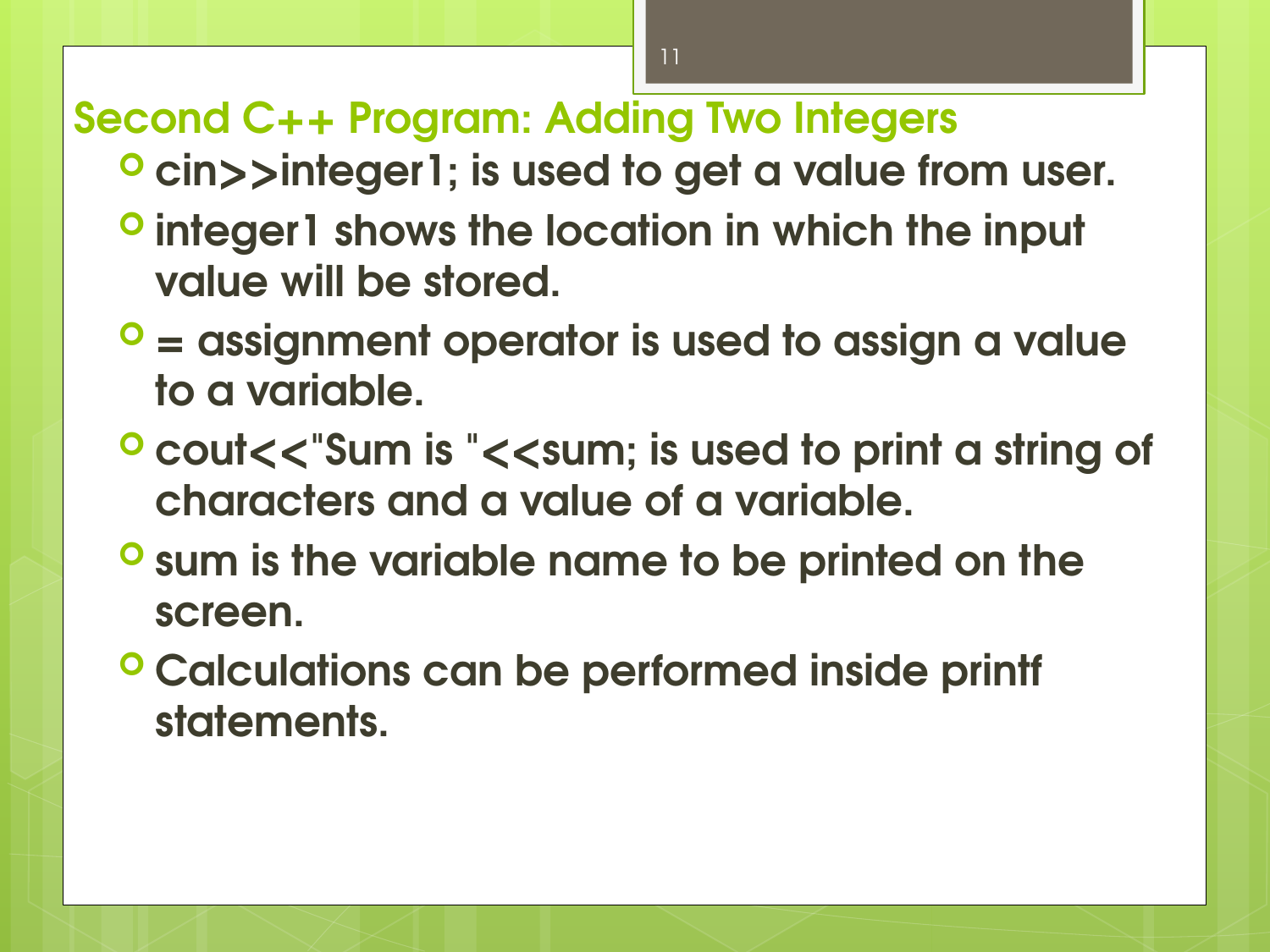

11
# Second C++ Program: Adding Two Integers
cin>>integer1; is used to get a value from user.
integer1 shows the location in which the input value will be stored.
= assignment operator is used to assign a value to a variable.
cout<<"Sum is "<<sum; is used to print a string of characters and a value of a variable.
sum is the variable name to be printed on the screen.
Calculations can be performed inside printf statements.